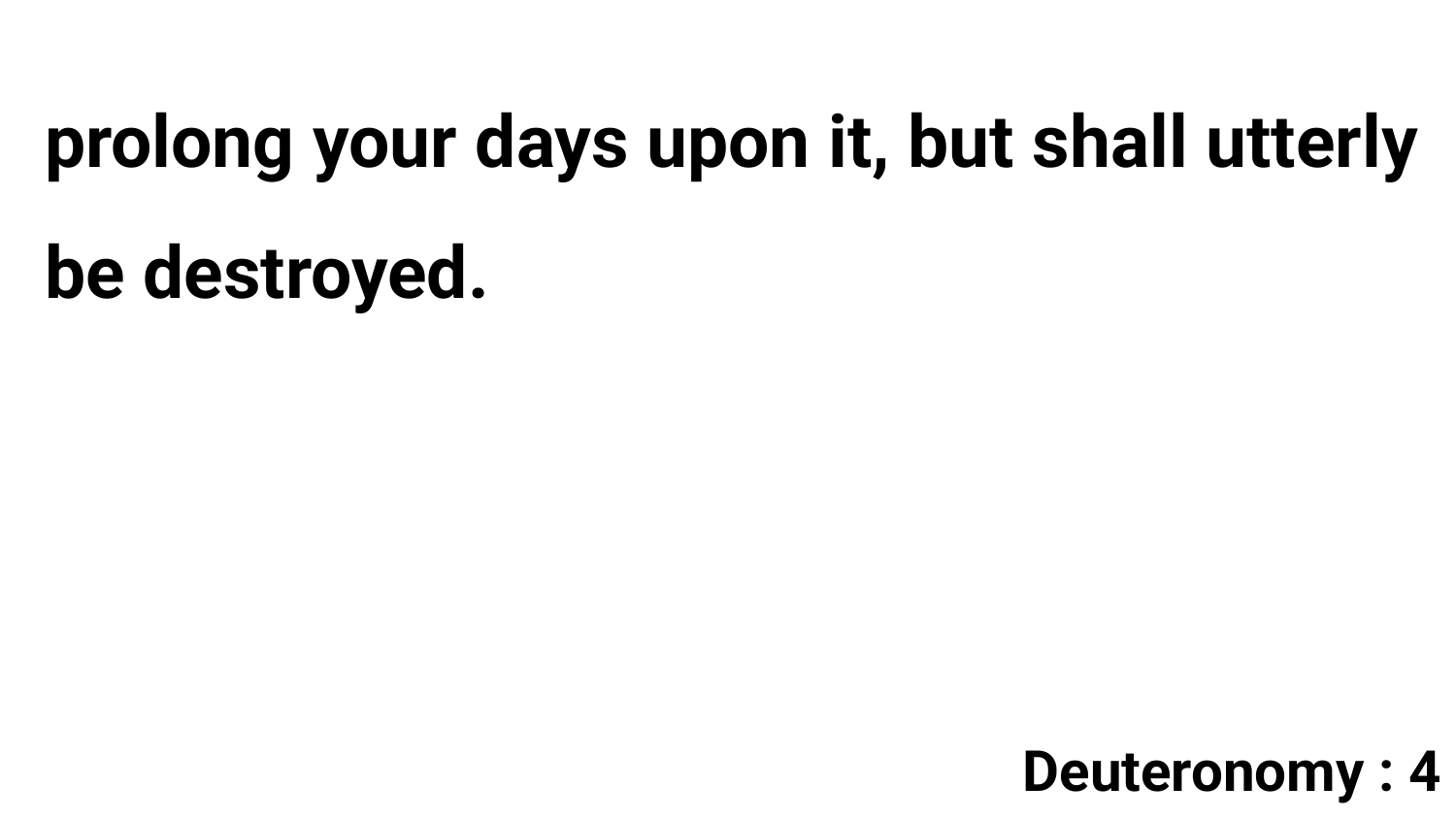

prolong your days upon it, but shall utterly be destroyed.
Deuteronomy : 4